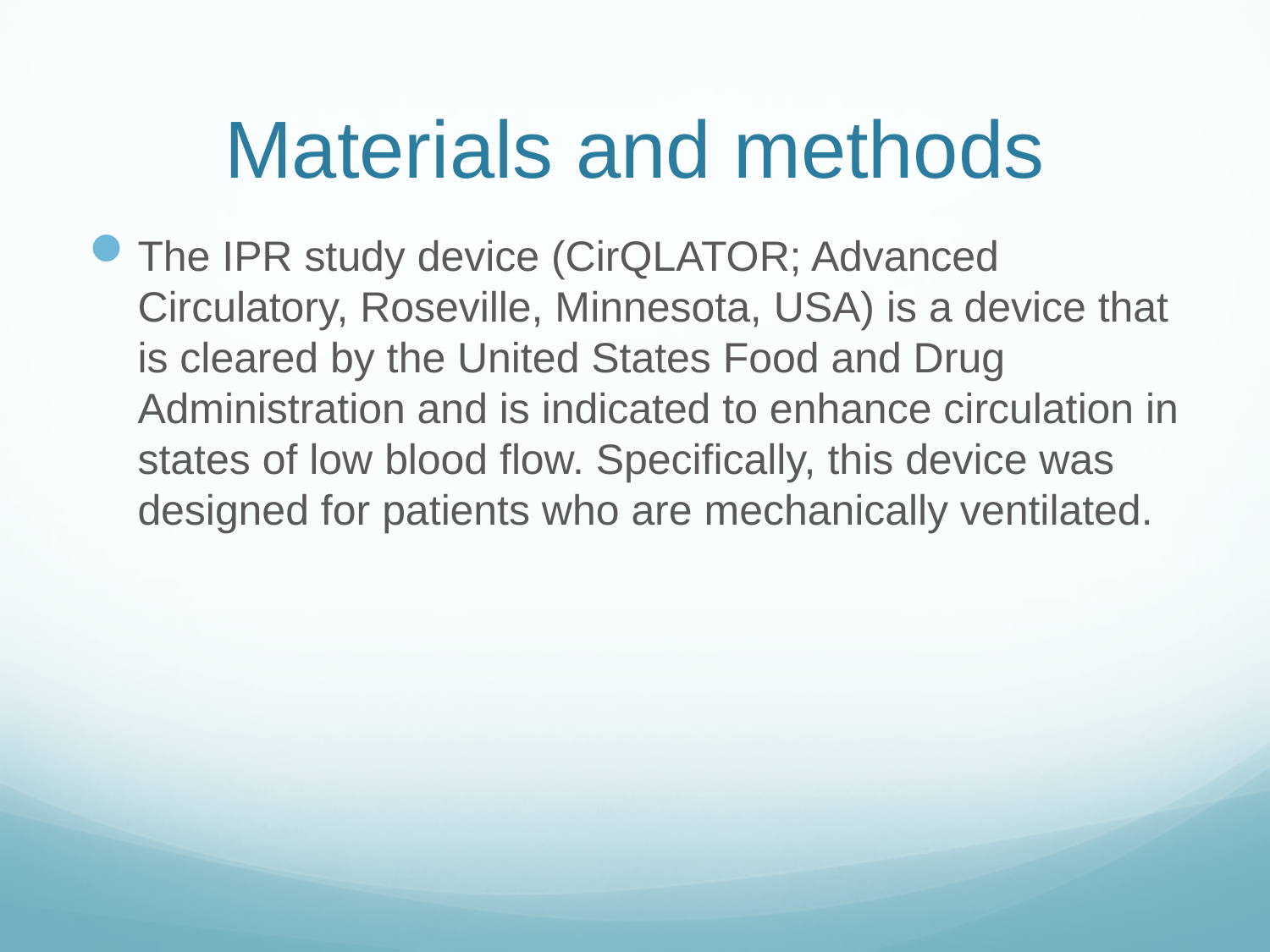

# Materials and methods
The IPR study device (CirQLATOR; Advanced Circulatory, Roseville, Minnesota, USA) is a device that is cleared by the United States Food and Drug Administration and is indicated to enhance circulation in states of low blood flow. Specifically, this device was designed for patients who are mechanically ventilated.